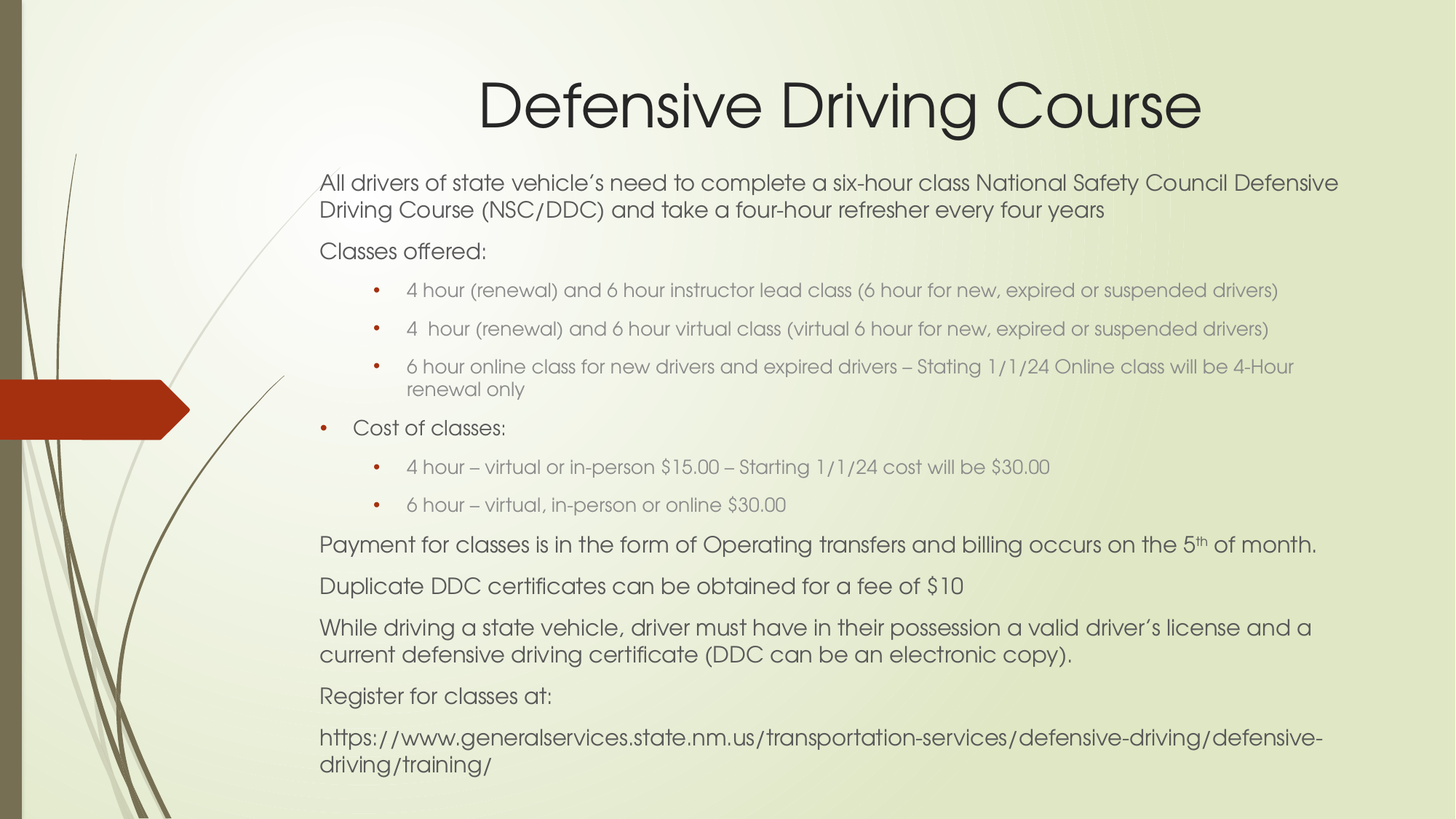

# Defensive Driving Course
All drivers of state vehicle’s need to complete a six-hour class National Safety Council Defensive Driving Course (NSC/DDC) and take a four-hour refresher every four years
Classes offered:
4 hour (renewal) and 6 hour instructor lead class (6 hour for new, expired or suspended drivers)
4  hour (renewal) and 6 hour virtual class (virtual 6 hour for new, expired or suspended drivers)
6 hour online class for new drivers and expired drivers – Stating 1/1/24 Online class will be 4-Hour renewal only
Cost of classes:
4 hour – virtual or in-person $15.00 – Starting 1/1/24 cost will be $30.00
6 hour – virtual, in-person or online $30.00
Payment for classes is in the form of Operating transfers and billing occurs on the 5th of month.
Duplicate DDC certificates can be obtained for a fee of $10
While driving a state vehicle, driver must have in their possession a valid driver’s license and a current defensive driving certificate (DDC can be an electronic copy).
Register for classes at:
https://www.generalservices.state.nm.us/transportation-services/defensive-driving/defensive-driving/training/